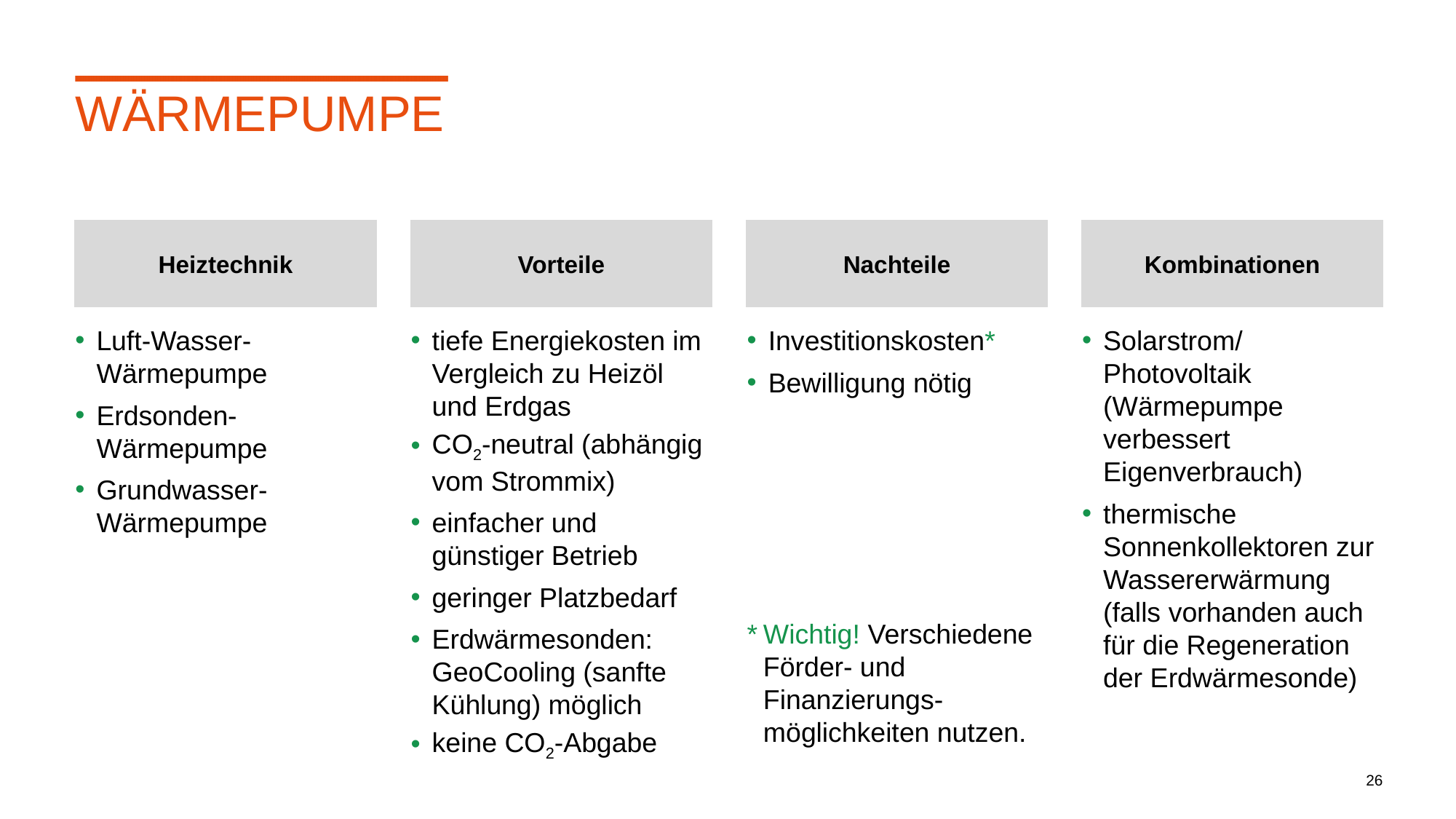

# Wärmepumpe
Heiztechnik
Vorteile
Nachteile
Kombinationen
Luft-Wasser-Wärmepumpe
Erdsonden-Wärmepumpe
Grundwasser-Wärmepumpe
tiefe Energiekosten im Vergleich zu Heizöl und Erdgas
CO2-neutral (abhängig vom Strommix)
einfacher und günstiger Betrieb
geringer Platzbedarf
Erdwärmesonden: GeoCooling (sanfte Kühlung) möglich
keine CO2-Abgabe
Investitionskosten*
Bewilligung nötig

*	Wichtig! Verschiedene Förder- und Finanzierungs-möglichkeiten nutzen.
Solarstrom/ Photovoltaik (Wärmepumpe verbessert Eigenverbrauch)
thermische Sonnenkollektoren zur Wassererwärmung (falls vorhanden auch für die Regeneration der Erdwärmesonde)
26